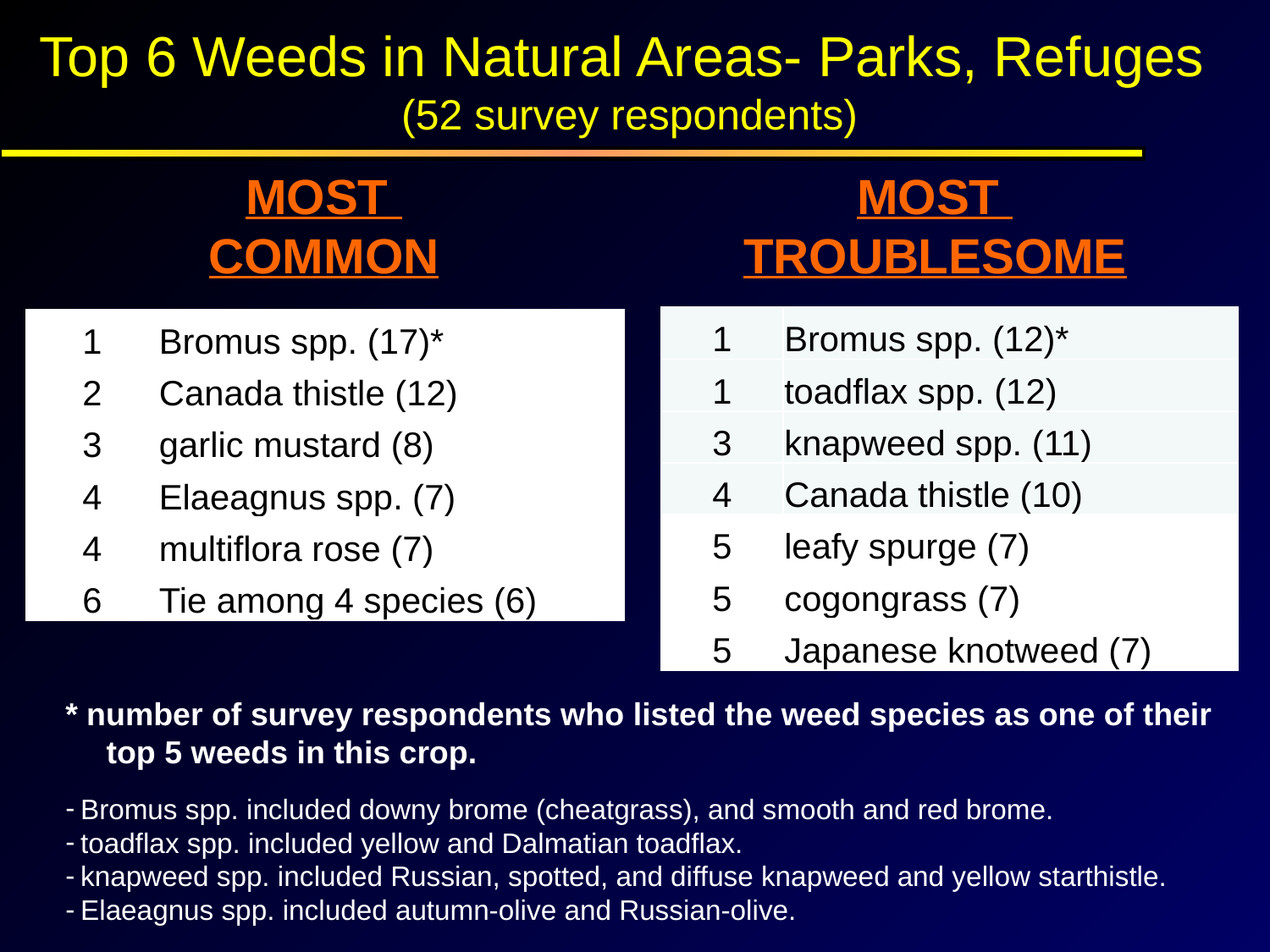

Top 6 Weeds in Natural Areas- Parks, Refuges
(52 survey respondents)

MOST
COMMON
MOST
TROUBLESOME
| 1 | Bromus spp. (12)\* |
| --- | --- |
| 1 | toadflax spp. (12) |
| 3 | knapweed spp. (11) |
| 4 | Canada thistle (10) |
| 5 | leafy spurge (7) |
| 5 | cogongrass (7) |
| 5 | Japanese knotweed (7) |
| 1 | Bromus spp. (17)\* |
| --- | --- |
| 2 | Canada thistle (12) |
| 3 | garlic mustard (8) |
| 4 | Elaeagnus spp. (7) |
| 4 | multiflora rose (7) |
| 6 | Tie among 4 species (6) |
* number of survey respondents who listed the weed species as one of their  top 5 weeds in this crop.

Bromus spp. included downy brome (cheatgrass), and smooth and red brome.
toadflax spp. included yellow and Dalmatian toadflax.
knapweed spp. included Russian, spotted, and diffuse knapweed and yellow starthistle.
Elaeagnus spp. included autumn-olive and Russian-olive.